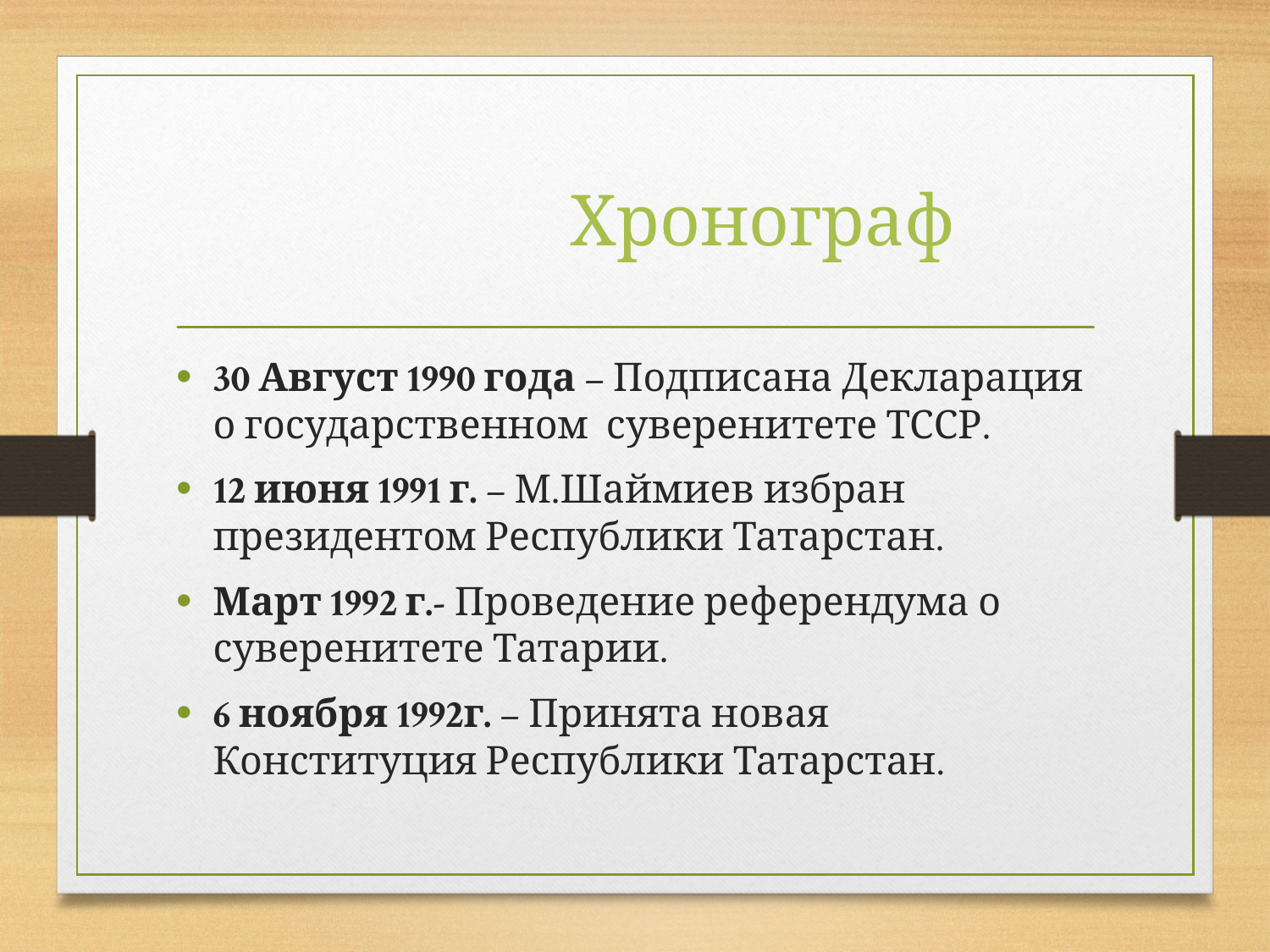

# Хронограф
30 Август 1990 года – Подписана Декларация о государственном  суверенитете ТССР.
12 июня 1991 г. – М.Шаймиев избран президентом Республики Татарстан.
Март 1992 г.- Проведение референдума о суверенитете Татарии.
6 ноября 1992г. – Принята новая Конституция Республики Татарстан.